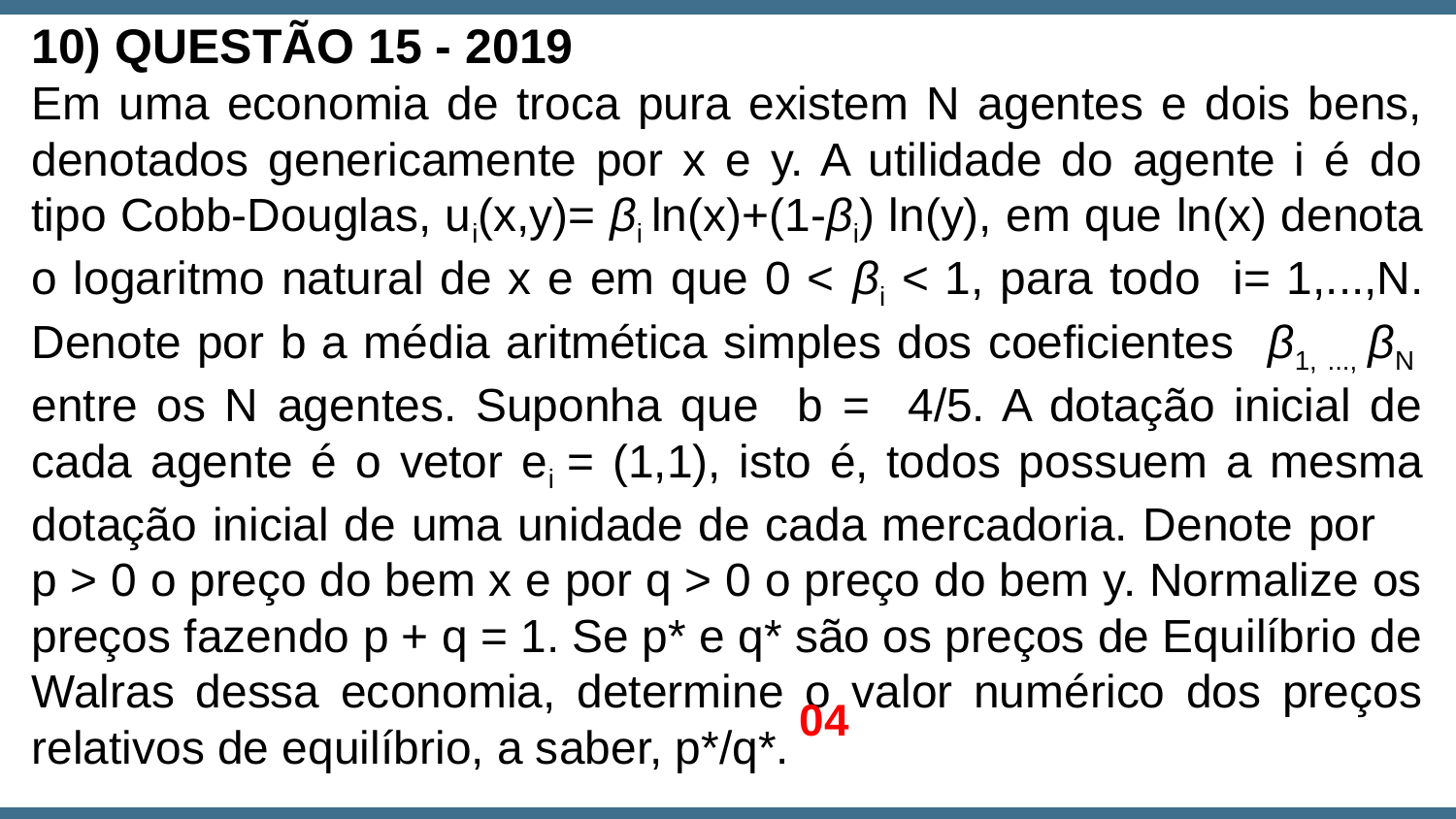

10) QUESTÃO 15 - 2019
Em uma economia de troca pura existem N agentes e dois bens, denotados genericamente por x e y. A utilidade do agente i é do tipo Cobb-Douglas, ui(x,y)= βi ln(x)+(1-βi) ln(y), em que ln(x) denota o logaritmo natural de x e em que 0 < βi < 1, para todo  i= 1,...,N. Denote por b a média aritmética simples dos coeficientes  β1, ..., βN  entre os N agentes. Suponha que  b =  4/5. A dotação inicial de cada agente é o vetor ei = (1,1), isto é, todos possuem a mesma dotação inicial de uma unidade de cada mercadoria. Denote por    p > 0 o preço do bem x e por q > 0 o preço do bem y. Normalize os preços fazendo p + q = 1. Se p* e q* são os preços de Equilíbrio de Walras dessa economia, determine o valor numérico dos preços relativos de equilíbrio, a saber, p*/q*.
04